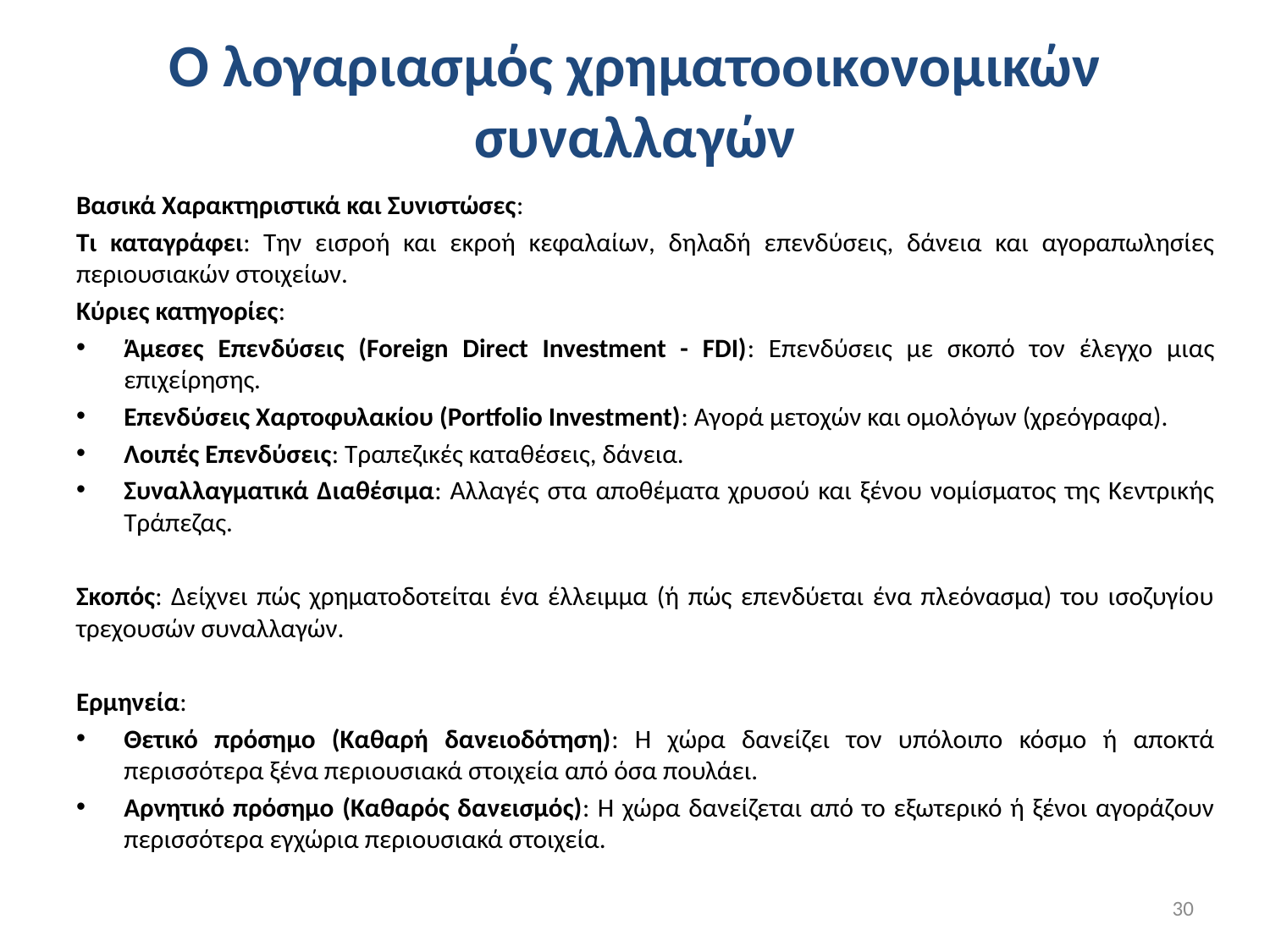

# Ο λογαριασμός χρηματοοικονομικών συναλλαγών
Βασικά Χαρακτηριστικά και Συνιστώσες:
Τι καταγράφει: Την εισροή και εκροή κεφαλαίων, δηλαδή επενδύσεις, δάνεια και αγοραπωλησίες περιουσιακών στοιχείων.
Κύριες κατηγορίες:
Άμεσες Επενδύσεις (Foreign Direct Investment - FDI): Επενδύσεις με σκοπό τον έλεγχο μιας επιχείρησης.
Επενδύσεις Χαρτοφυλακίου (Portfolio Investment): Αγορά μετοχών και ομολόγων (χρεόγραφα).
Λοιπές Επενδύσεις: Τραπεζικές καταθέσεις, δάνεια.
Συναλλαγματικά Διαθέσιμα: Αλλαγές στα αποθέματα χρυσού και ξένου νομίσματος της Κεντρικής Τράπεζας.

Σκοπός: Δείχνει πώς χρηματοδοτείται ένα έλλειμμα (ή πώς επενδύεται ένα πλεόνασμα) του ισοζυγίου τρεχουσών συναλλαγών.

Ερμηνεία:
Θετικό πρόσημο (Καθαρή δανειοδότηση): Η χώρα δανείζει τον υπόλοιπο κόσμο ή αποκτά περισσότερα ξένα περιουσιακά στοιχεία από όσα πουλάει.
Αρνητικό πρόσημο (Καθαρός δανεισμός): Η χώρα δανείζεται από το εξωτερικό ή ξένοι αγοράζουν περισσότερα εγχώρια περιουσιακά στοιχεία.
30